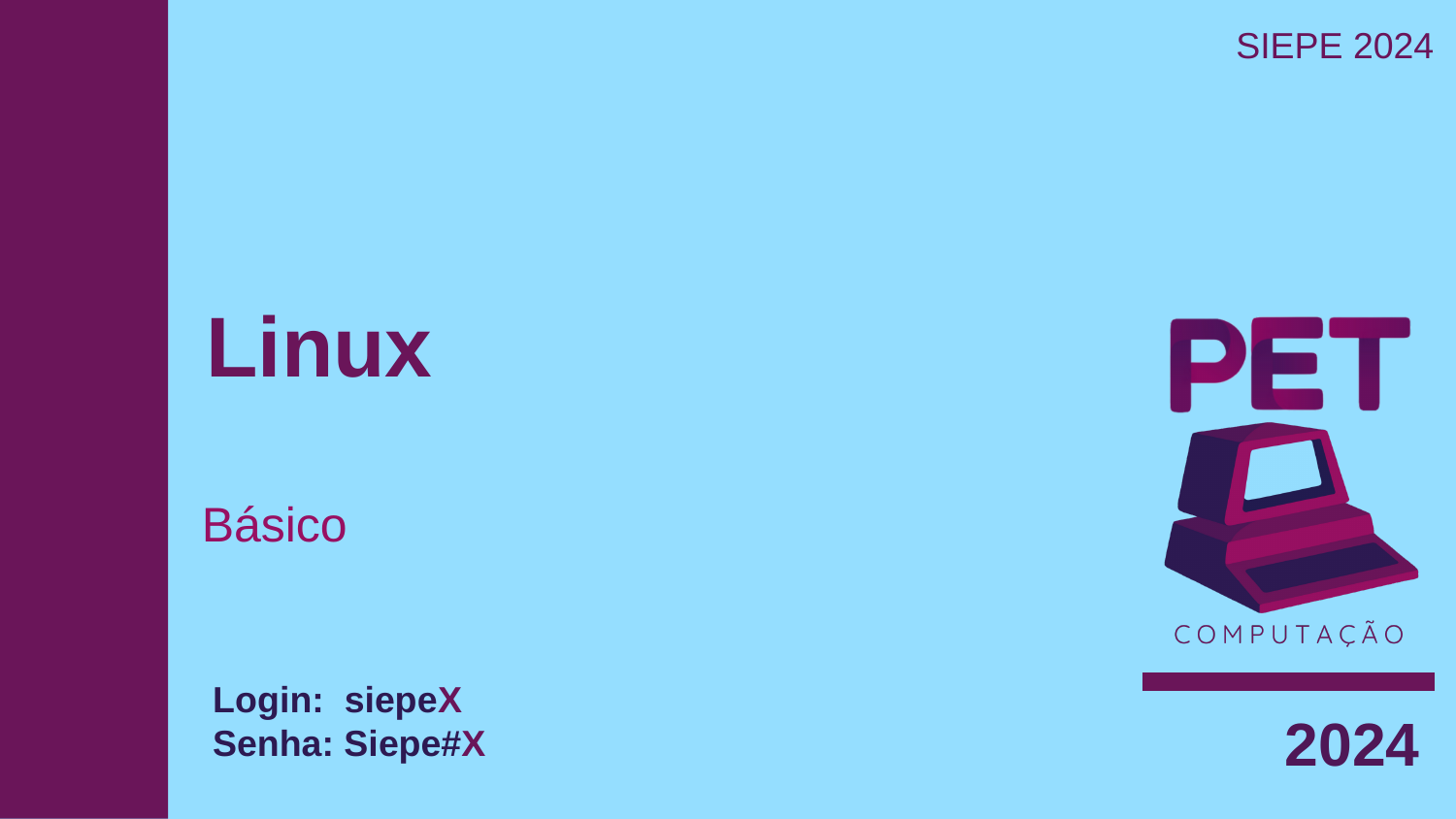

SIEPE 2024
# Linux
Básico
Login:  siepeX
Senha: Siepe#X